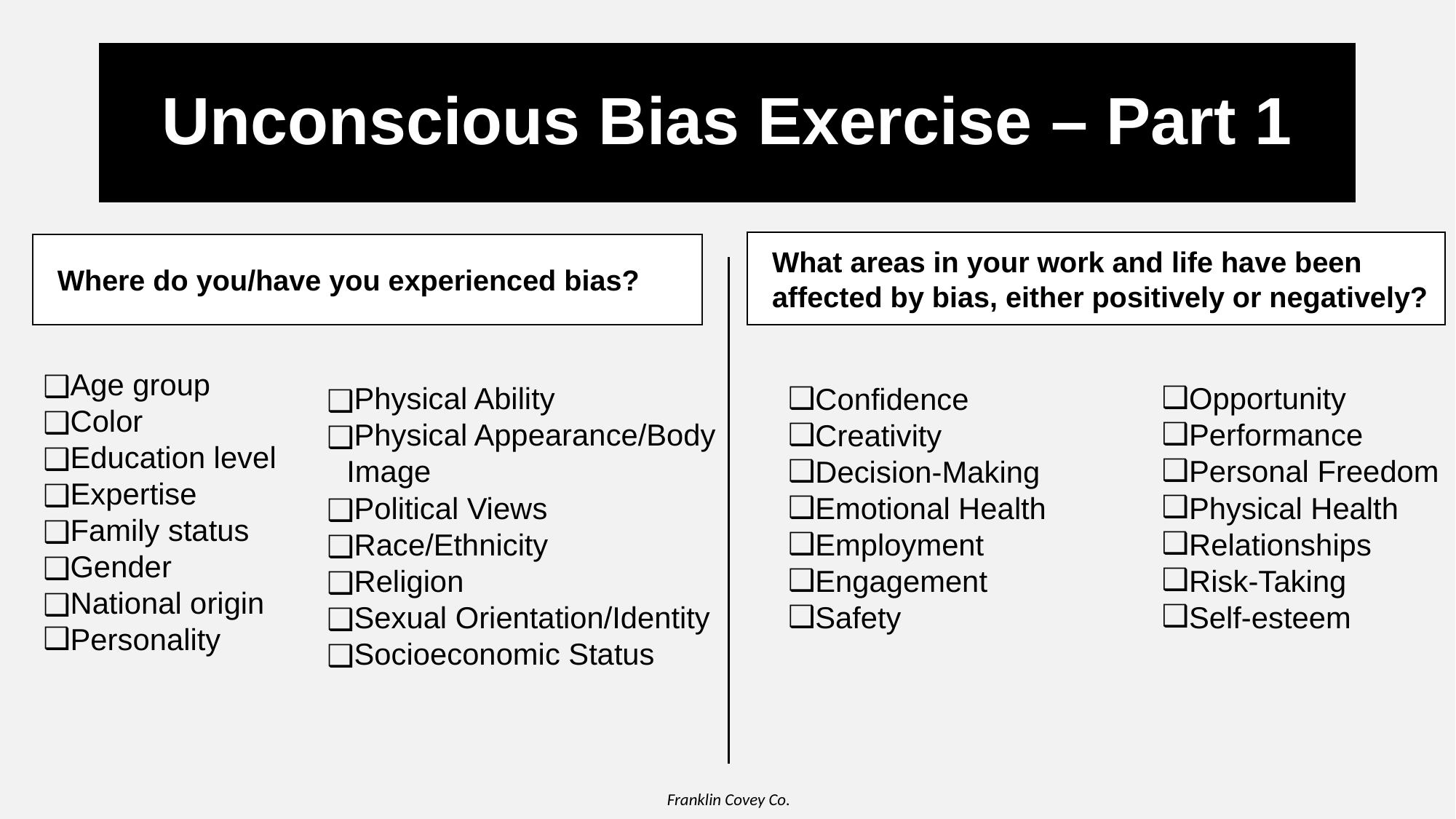

# Unconscious Bias Exercise – Part 1
What areas in your work and life have been affected by bias, either positively or negatively?
Where do you/have you experienced bias?
Age group
Color
Education level
Expertise
Family status
Gender
National origin
Personality
Physical Ability
Physical Appearance/Body Image
Political Views
Race/Ethnicity
Religion
Sexual Orientation/Identity
Socioeconomic Status

Opportunity
Performance
Personal Freedom
Physical Health
Relationships
Risk-Taking
Self-esteem
Confidence
Creativity
Decision-Making
Emotional Health
Employment
Engagement
Safety
Franklin Covey Co.